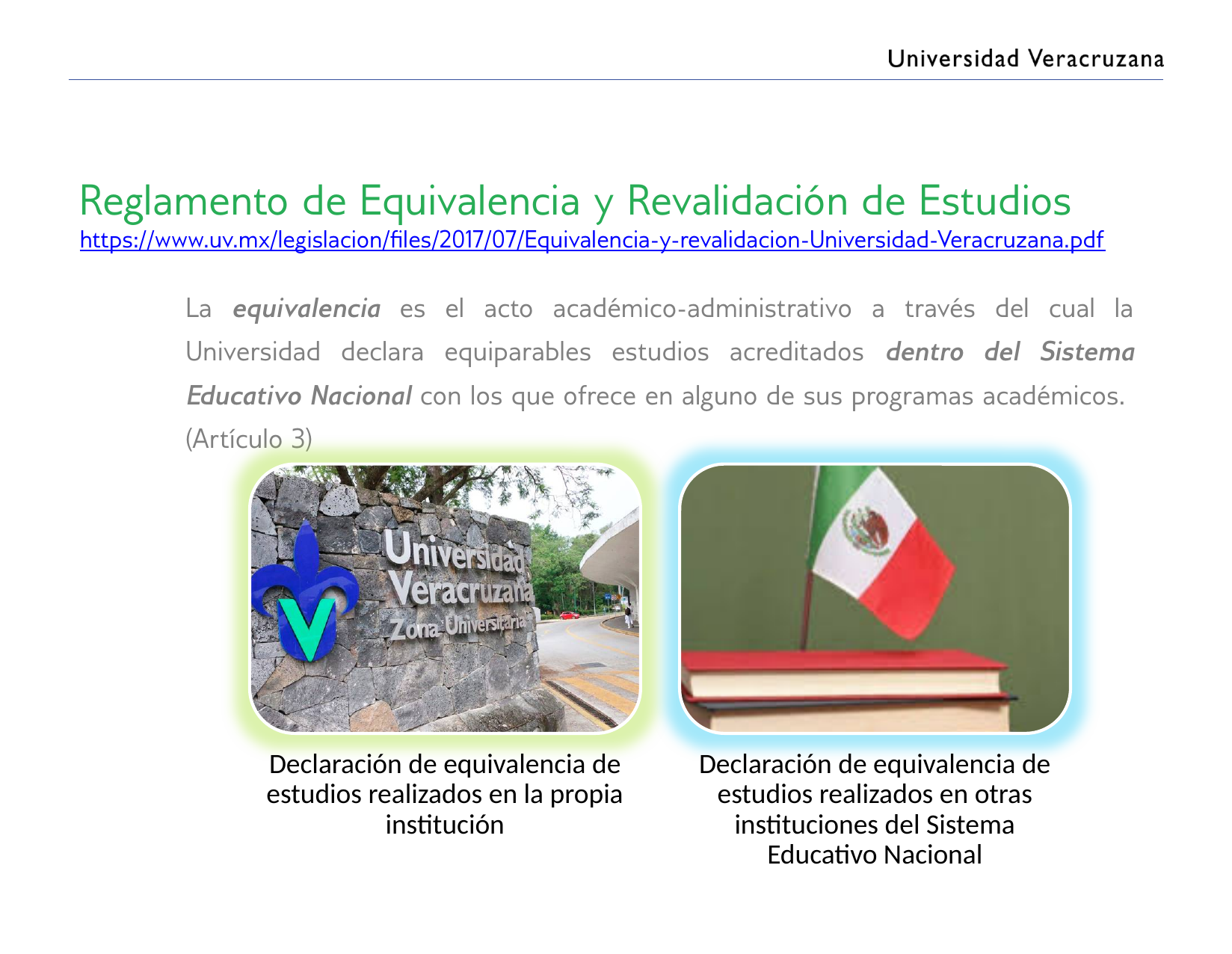

# Reglamento de Equivalencia y Revalidación de Estudios https://www.uv.mx/legislacion/files/2017/07/Equivalencia-y-revalidacion-Universidad-Veracruzana.pdf
La equivalencia es el acto académico-administrativo a través del cual la Universidad declara equiparables estudios acreditados dentro del Sistema Educativo Nacional con los que ofrece en alguno de sus programas académicos.  (Artículo 3)
Declaración de equivalencia de estudios realizados en la propia institución
Declaración de equivalencia de estudios realizados en otras instituciones del Sistema Educativo Nacional